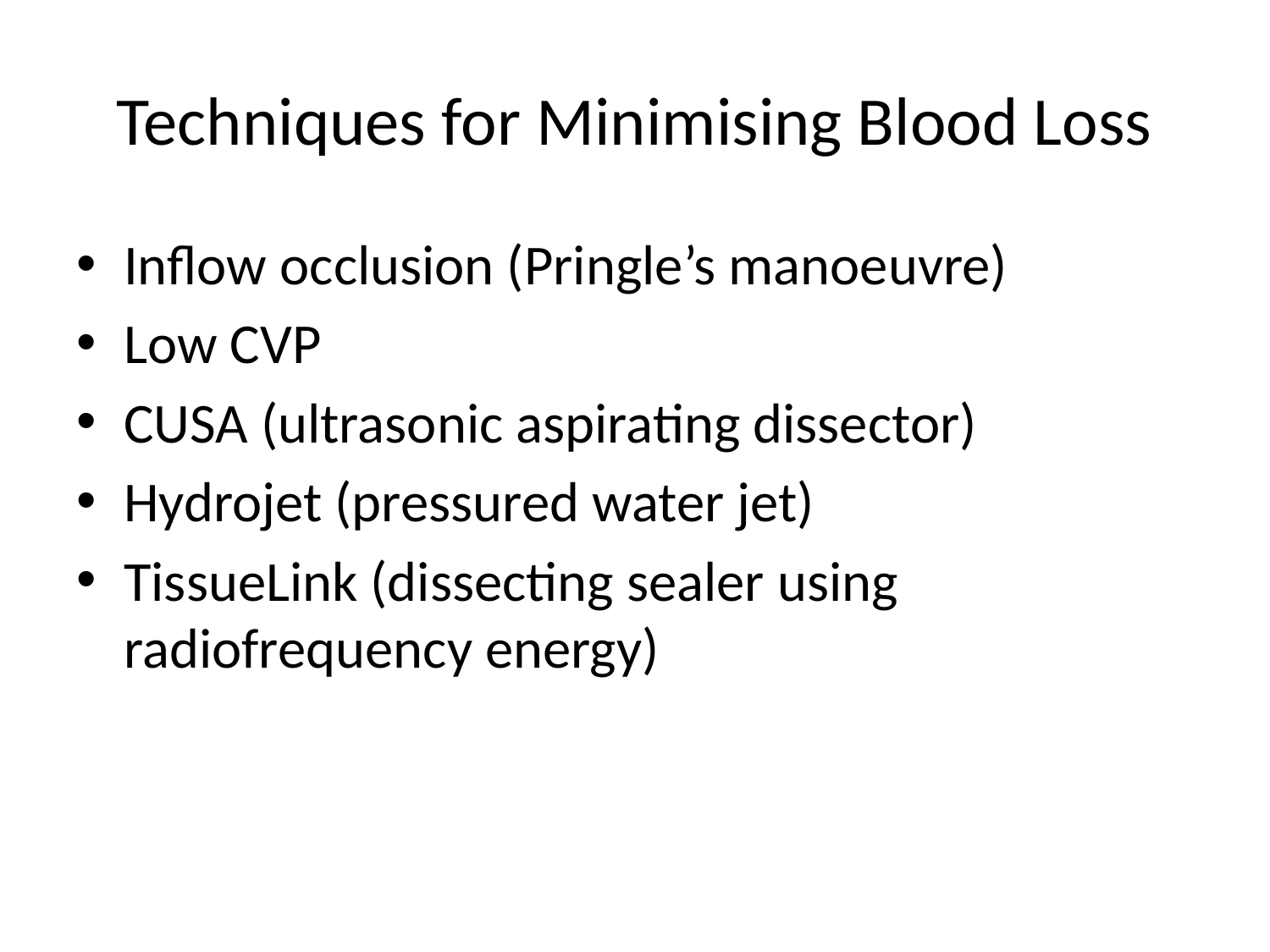

# Techniques for Minimising Blood Loss
Inflow occlusion (Pringle’s manoeuvre)
Low CVP
CUSA (ultrasonic aspirating dissector)
Hydrojet (pressured water jet)
TissueLink (dissecting sealer using radiofrequency energy)